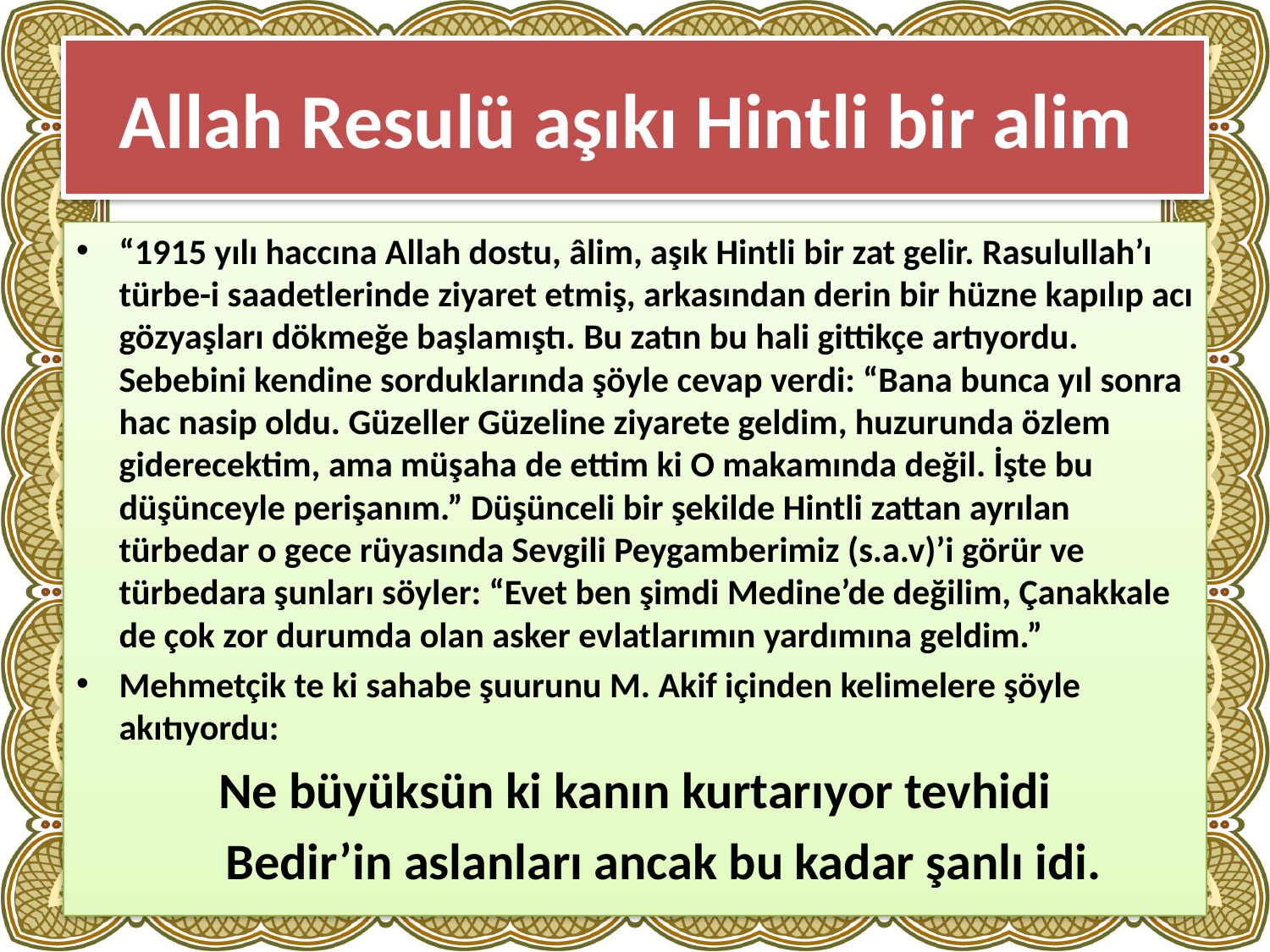

# Allah Resulü aşıkı Hintli bir alim
“1915 yılı haccına Allah dostu, âlim, aşık Hintli bir zat gelir. Rasulullah’ı türbe-i saadetlerinde ziyaret etmiş, arkasından derin bir hüzne kapılıp acı gözyaşları dökmeğe başlamıştı. Bu zatın bu hali gittikçe artıyordu. Sebebini kendine sorduklarında şöyle cevap verdi: “Bana bunca yıl sonra hac nasip oldu. Güzeller Güzeline ziyarete geldim, huzurunda özlem giderecektim, ama müşaha de ettim ki O makamında değil. İşte bu düşünceyle perişanım.” Düşünceli bir şekilde Hintli zattan ayrılan türbedar o gece rüyasında Sevgili Peygamberimiz (s.a.v)’i görür ve türbedara şunları söyler: “Evet ben şimdi Medine’de değilim, Çanakkale de çok zor durumda olan asker evlatlarımın yardımına geldim.”
Mehmetçik te ki sahabe şuurunu M. Akif içinden kelimelere şöyle akıtıyordu:
Ne büyüksün ki kanın kurtarıyor tevhidi
     Bedir’in aslanları ancak bu kadar şanlı idi.